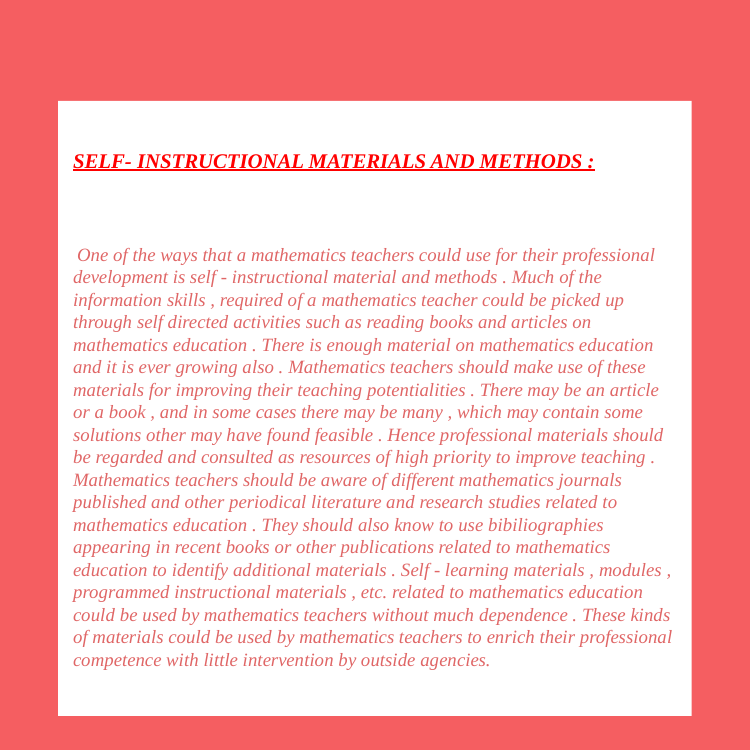

SELF- INSTRUCTIONAL MATERIALS AND METHODS :

 One of the ways that a mathematics teachers could use for their professional development is self - instructional material and methods . Much of the information skills , required of a mathematics teacher could be picked up through self directed activities such as reading books and articles on mathematics education . There is enough material on mathematics education and it is ever growing also . Mathematics teachers should make use of these materials for improving their teaching potentialities . There may be an article or a book , and in some cases there may be many , which may contain some solutions other may have found feasible . Hence professional materials should be regarded and consulted as resources of high priority to improve teaching . Mathematics teachers should be aware of different mathematics journals published and other periodical literature and research studies related to mathematics education . They should also know to use bibiliographies appearing in recent books or other publications related to mathematics education to identify additional materials . Self - learning materials , modules , programmed instructional materials , etc. related to mathematics education could be used by mathematics teachers without much dependence . These kinds of materials could be used by mathematics teachers to enrich their professional competence with little intervention by outside agencies.